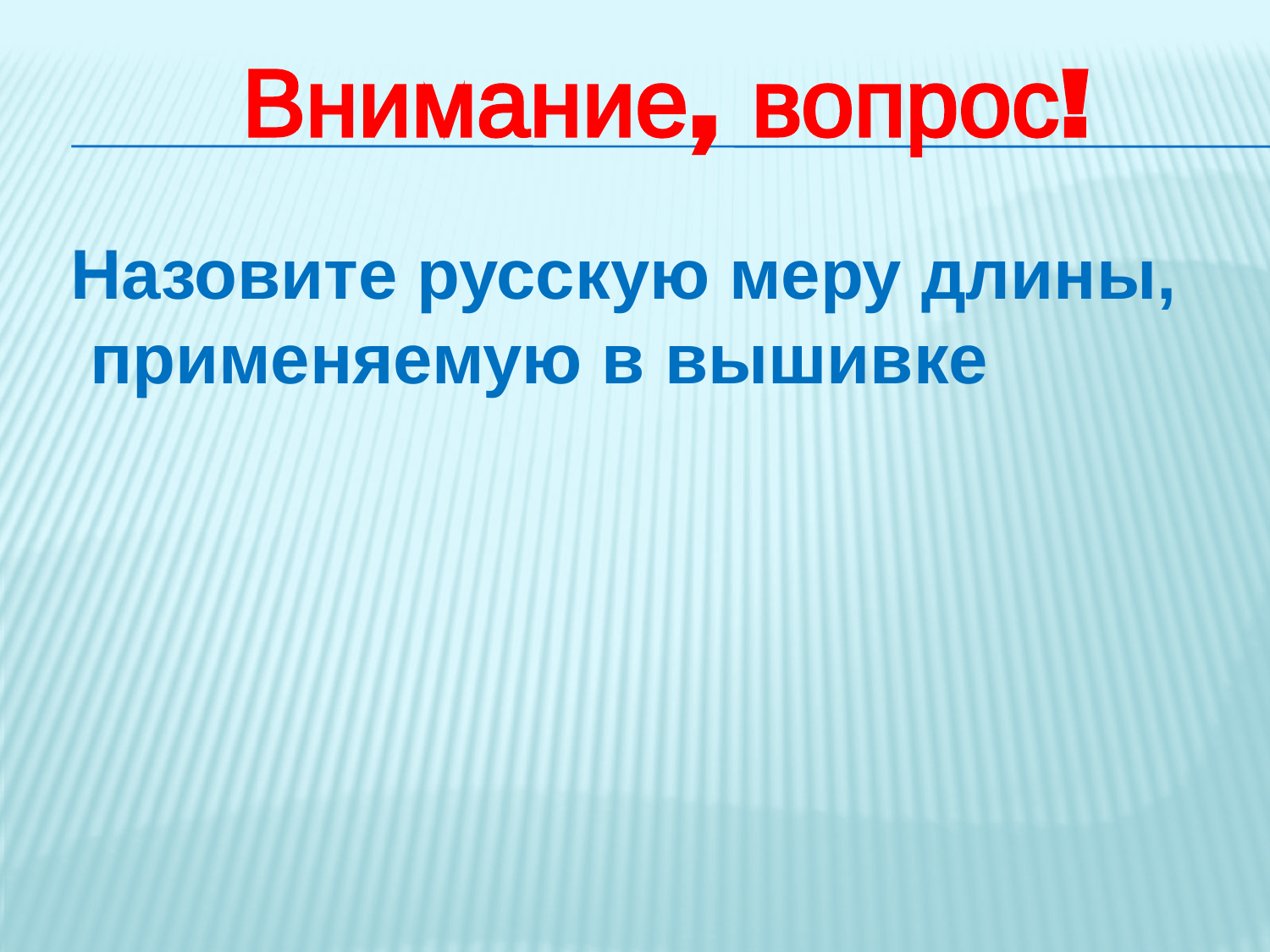

# Внимание, вопрос!
  Назовите русскую меру длины, применяемую в вышивке